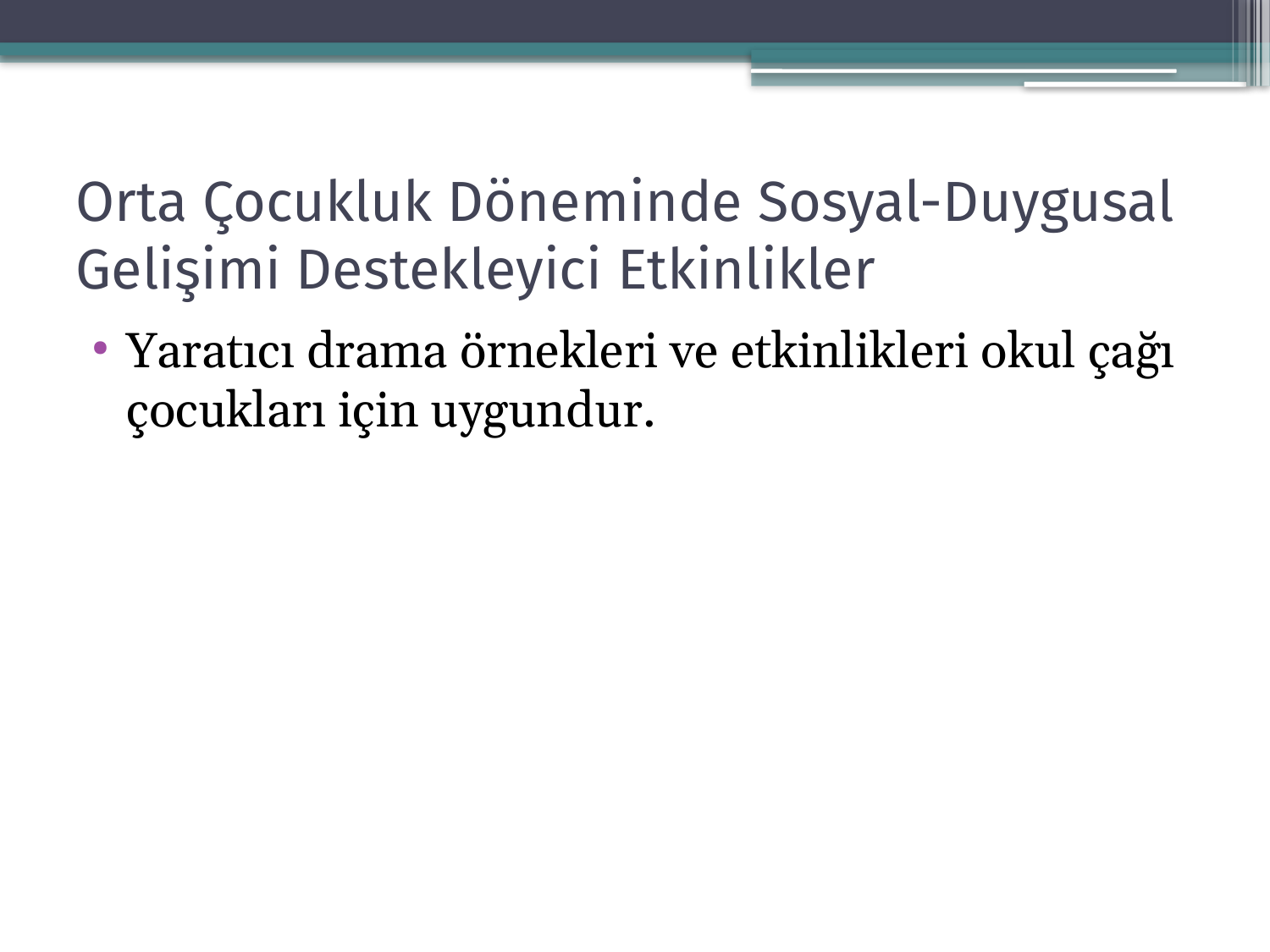

# Orta Çocukluk Döneminde Sosyal-Duygusal Gelişimi Destekleyici Etkinlikler
Yaratıcı drama örnekleri ve etkinlikleri okul çağı çocukları için uygundur.